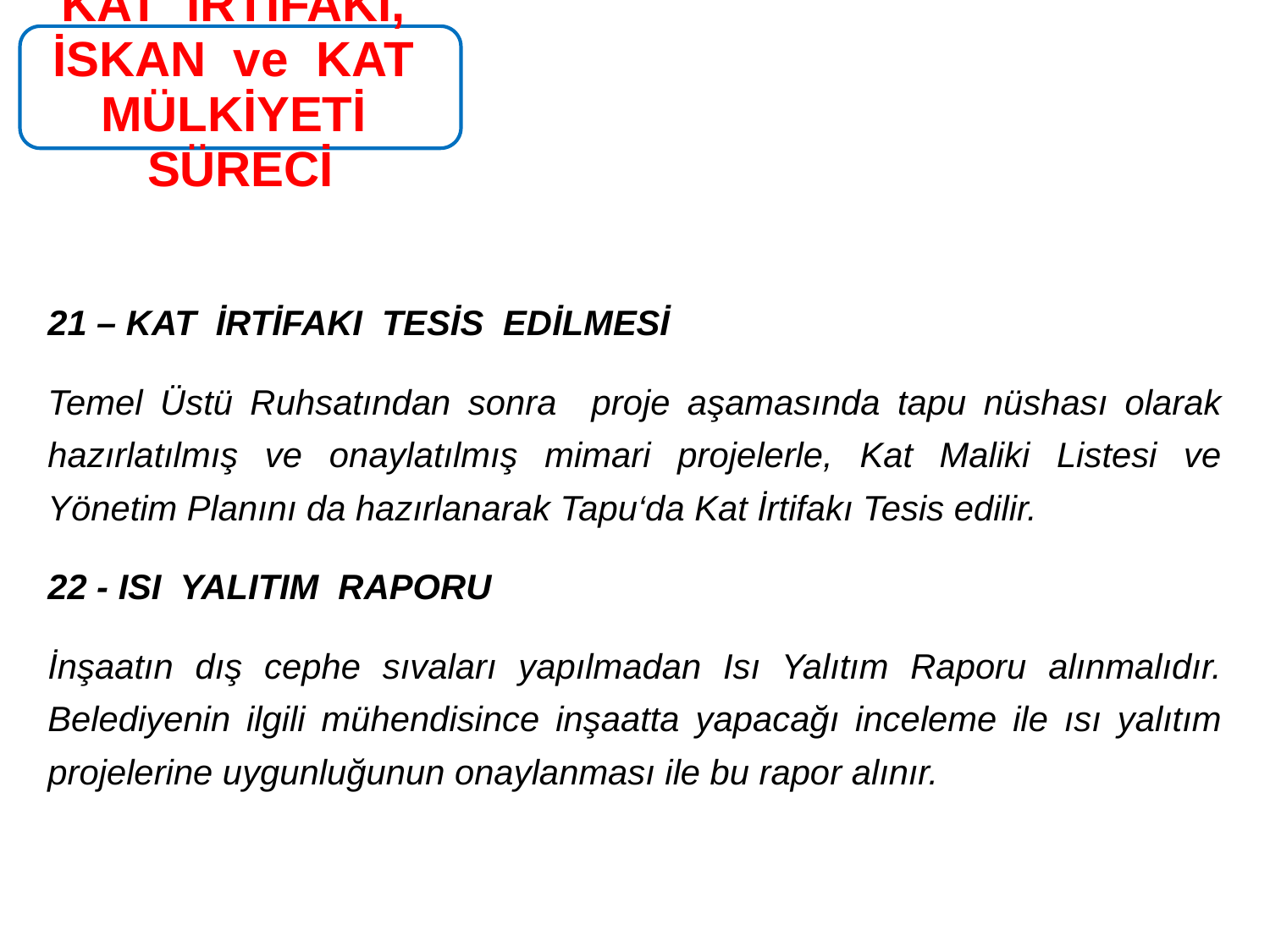

KAT  İRTİFAKI,  İSKAN  ve  KAT  MÜLKİYETİ  SÜRECİ
21 – KAT  İRTİFAKI  TESİS  EDİLMESİ

	Temel Üstü Ruhsatından sonra  proje aşamasında tapu nüshası olarak hazırlatılmış ve onaylatılmış mimari projelerle, Kat Maliki Listesi ve Yönetim Planını da hazırlanarak Tapu‘da Kat İrtifakı Tesis edilir.

22 - ISI  YALITIM  RAPORU

	İnşaatın dış cephe sıvaları yapılmadan Isı Yalıtım Raporu alınmalıdır. Belediyenin ilgili mühendisince inşaatta yapacağı inceleme ile ısı yalıtım projelerine uygunluğunun onaylanması ile bu rapor alınır.